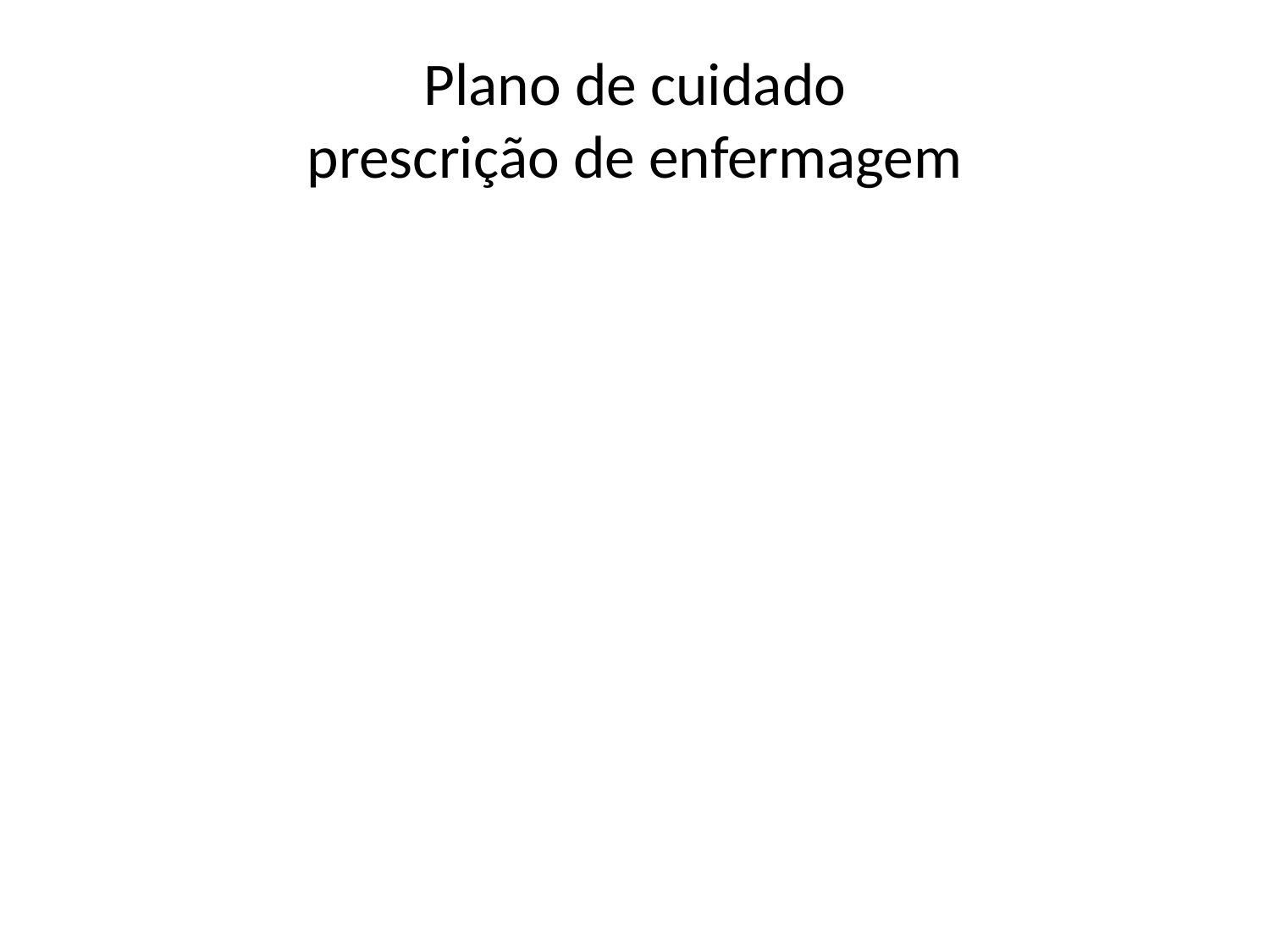

# Plano de cuidado prescrição de enfermagem